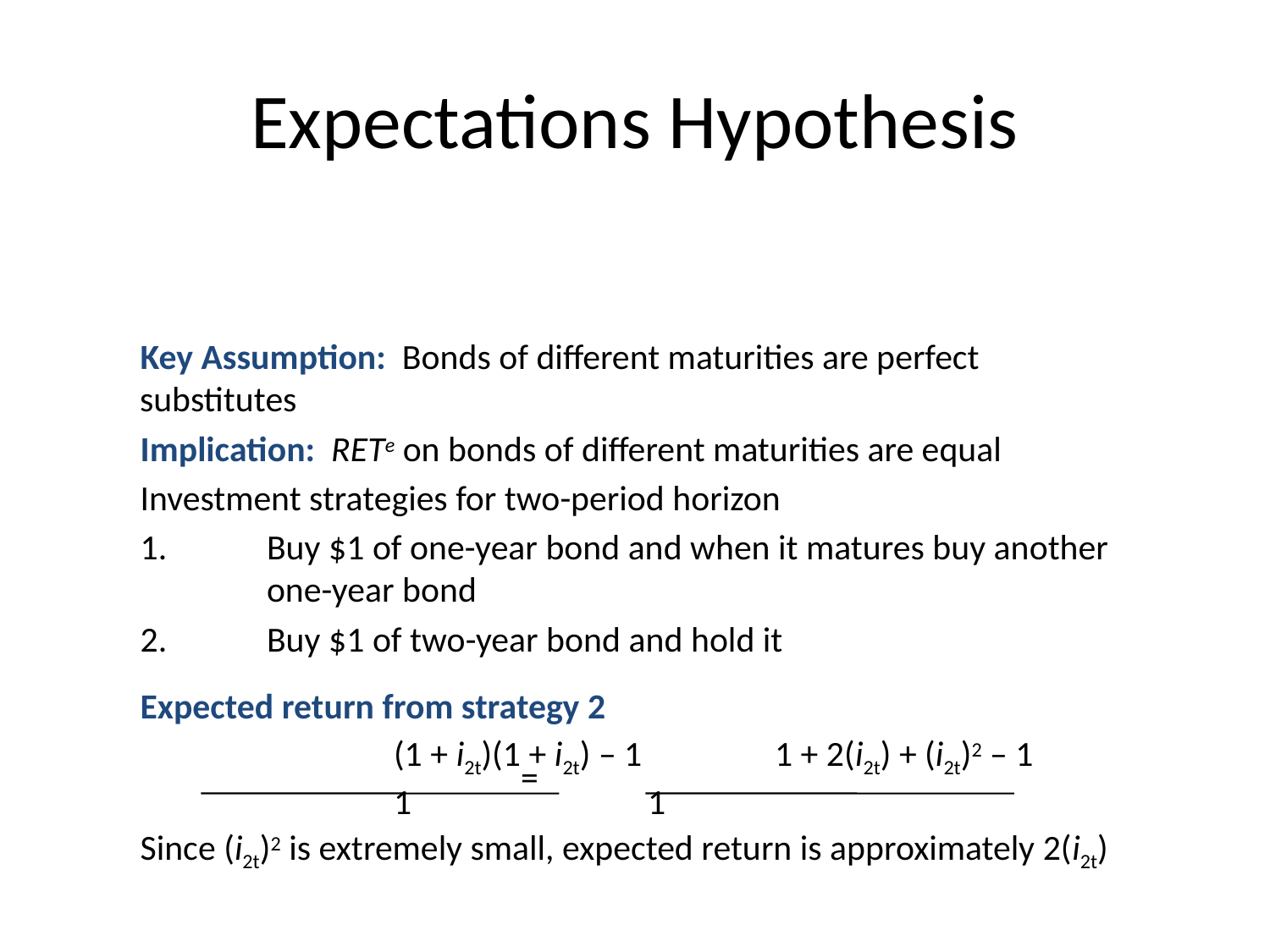

# Expectations Hypothesis
Key Assumption:  Bonds of different maturities are perfect substitutes
Implication:  RETe on bonds of different maturities are equal
Investment strategies for two-period horizon
1.	Buy $1 of one-year bond and when it matures buy another 	one-year bond
2.	Buy $1 of two-year bond and hold it
Expected return from strategy 2
		(1 + i2t)(1 + i2t) – 1		1 + 2(i2t) + (i2t)2 – 1
			=
		1		1
Since (i2t)2 is extremely small, expected return is approximately 2(i2t)